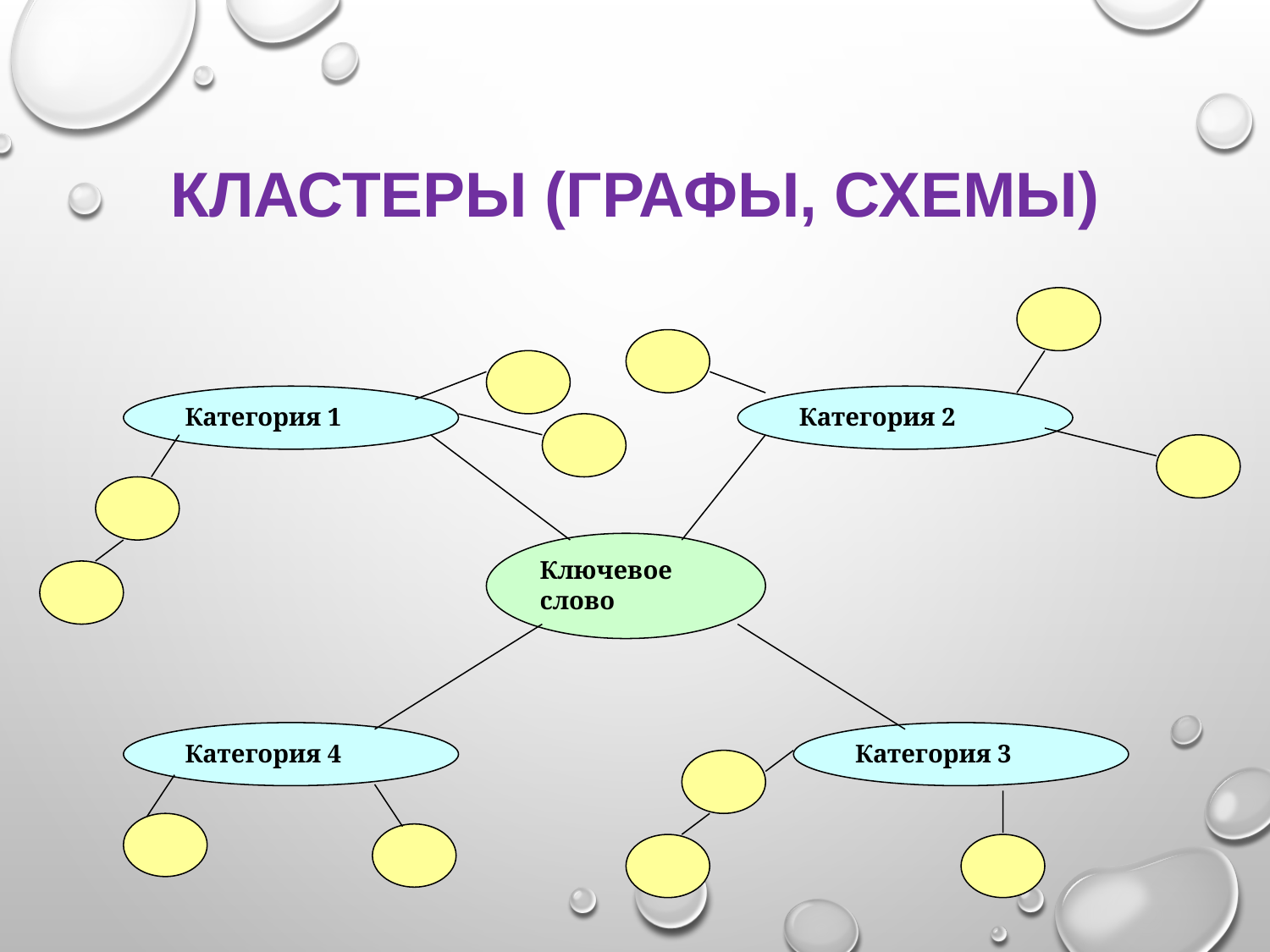

# Кластеры (графы, схемы)

Категория 1
Категория 2

Ключевое слово

Категория 4
Категория 3